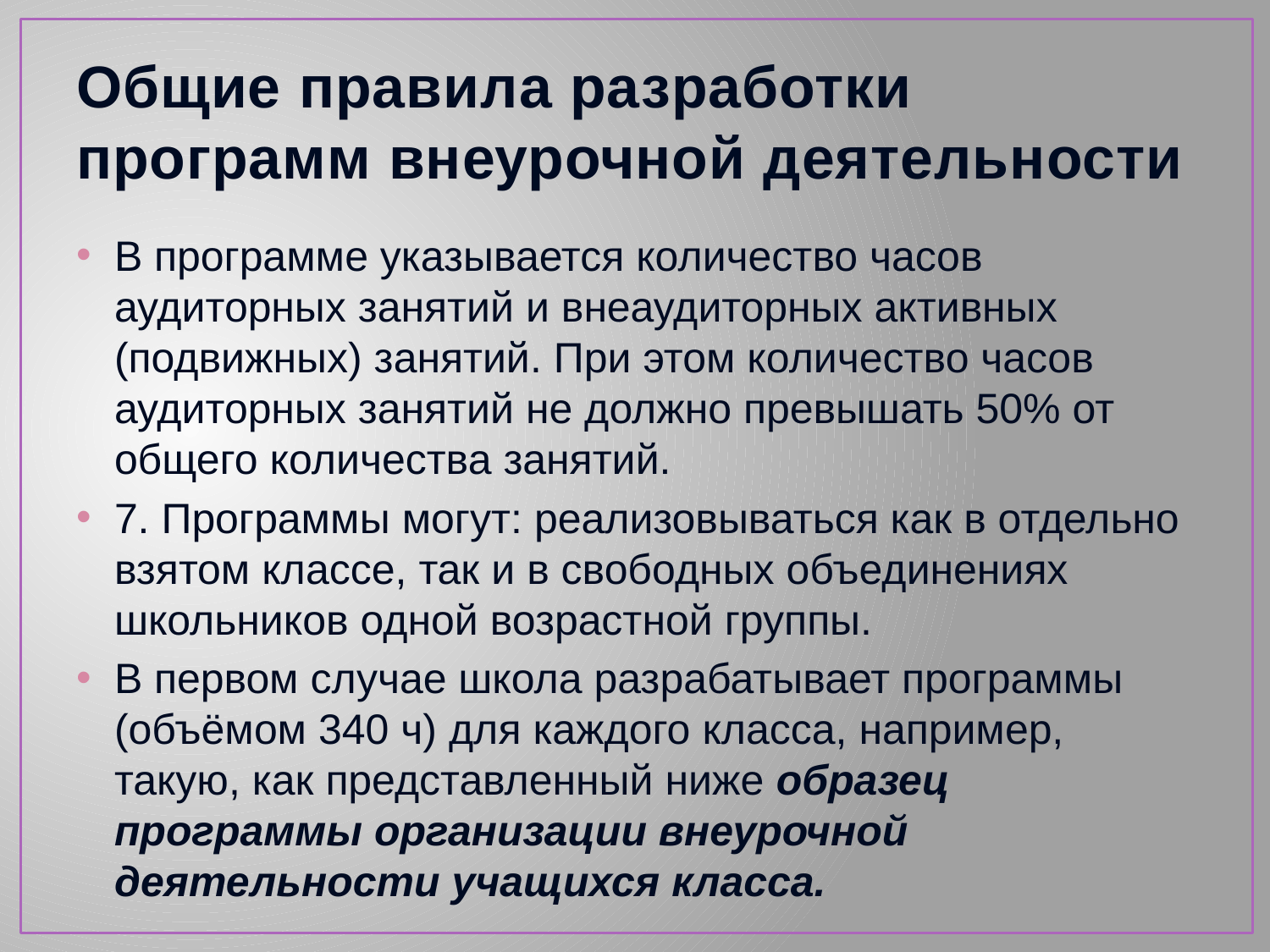

# Общие правила разработки программ внеурочной деятельности
В программе указывается количество часов аудиторных занятий и внеаудиторных активных (подвижных) занятий. При этом количество часов аудиторных занятий не должно превышать 50% от общего количества занятий.
7. Программы могут: реализовываться как в отдельно взятом классе, так и в свободных объединениях школьников одной возрастной группы.
В первом случае школа разрабатывает программы (объёмом 340 ч) для каждого класса, например, такую, как представленный ниже образец программы организации внеурочной деятельности учащихся класса.